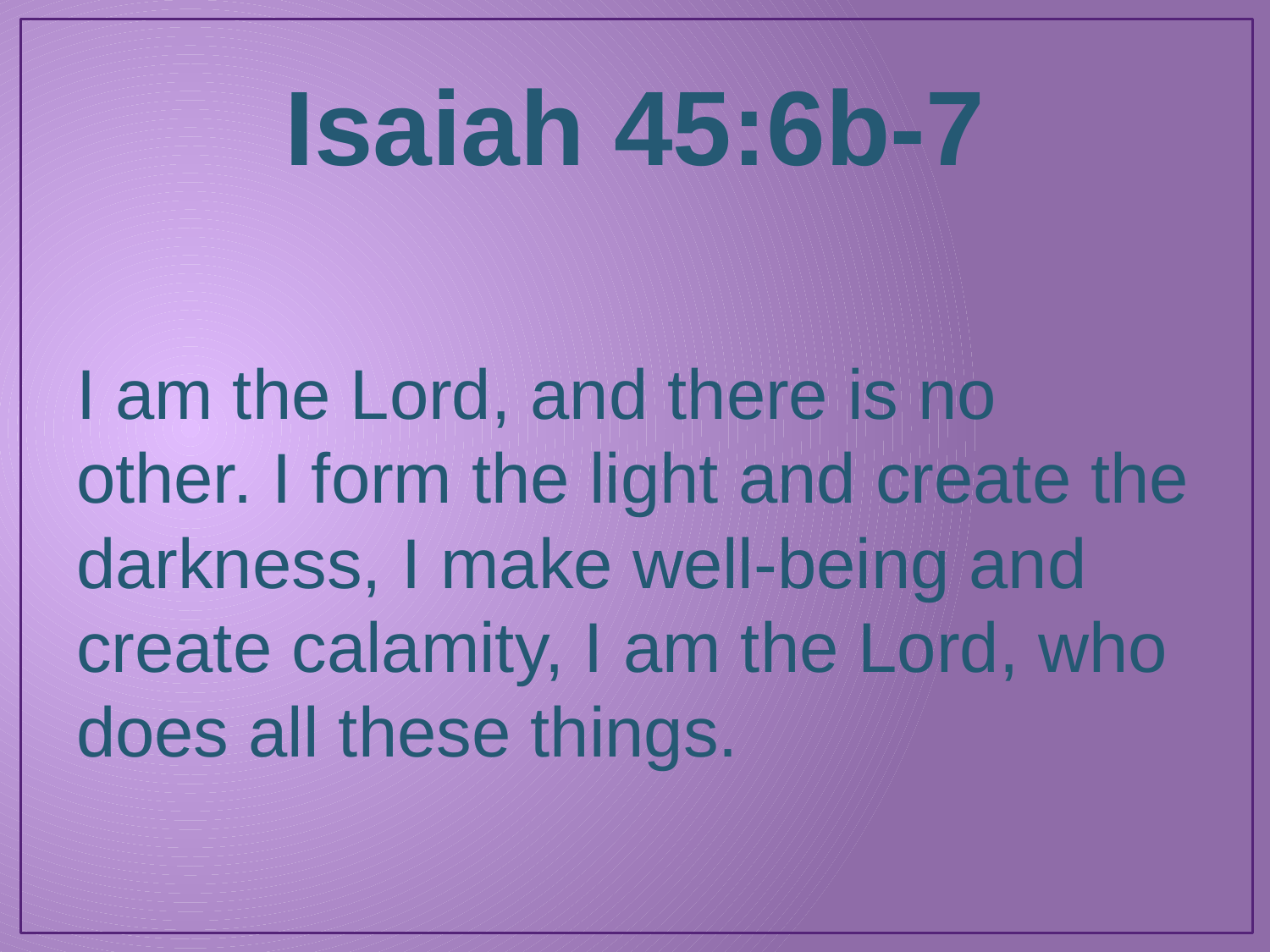

Isaiah 45:6b-7

I am the Lord, and there is no other. I form the light and create the darkness, I make well-being and create calamity, I am the Lord, who does all these things.